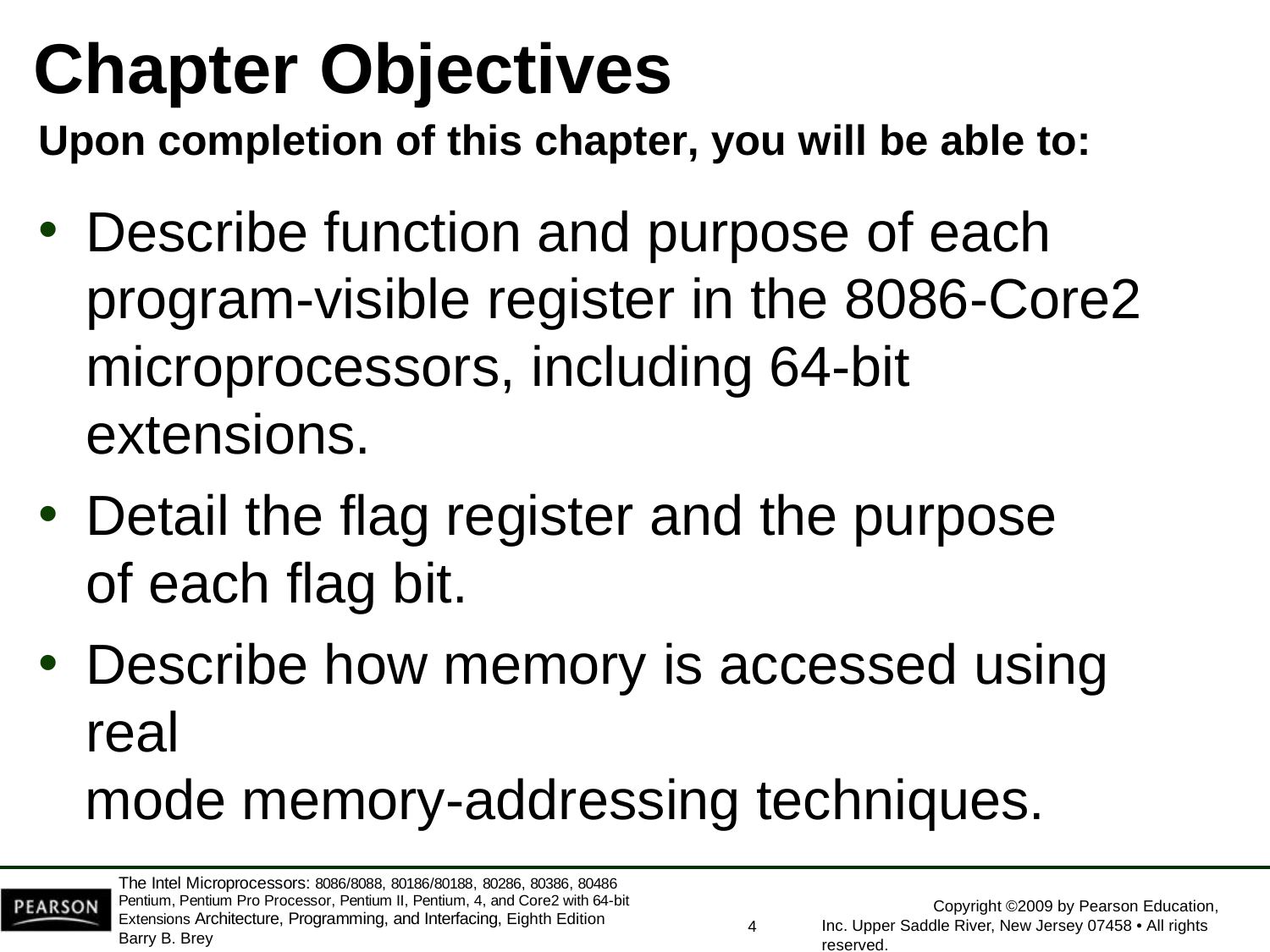

# Chapter Objectives
Upon completion of this chapter, you will be able to:

Describe function and purpose of each program-visible register in the 8086-Core2 microprocessors, including 64-bit extensions.

Detail the flag register and the purpose of each flag bit.

Describe how memory is accessed using real
mode memory-addressing techniques.
The Intel Microprocessors: 8086/8088, 80186/80188, 80286, 80386, 80486 Pentium, Pentium Pro Processor, Pentium II, Pentium, 4, and Core2 with 64-bit Extensions Architecture, Programming, and Interfacing, Eighth Edition
Barry B. Brey

Copyright ©2009 by Pearson Education, Inc. Upper Saddle River, New Jersey 07458 • All rights reserved.
4